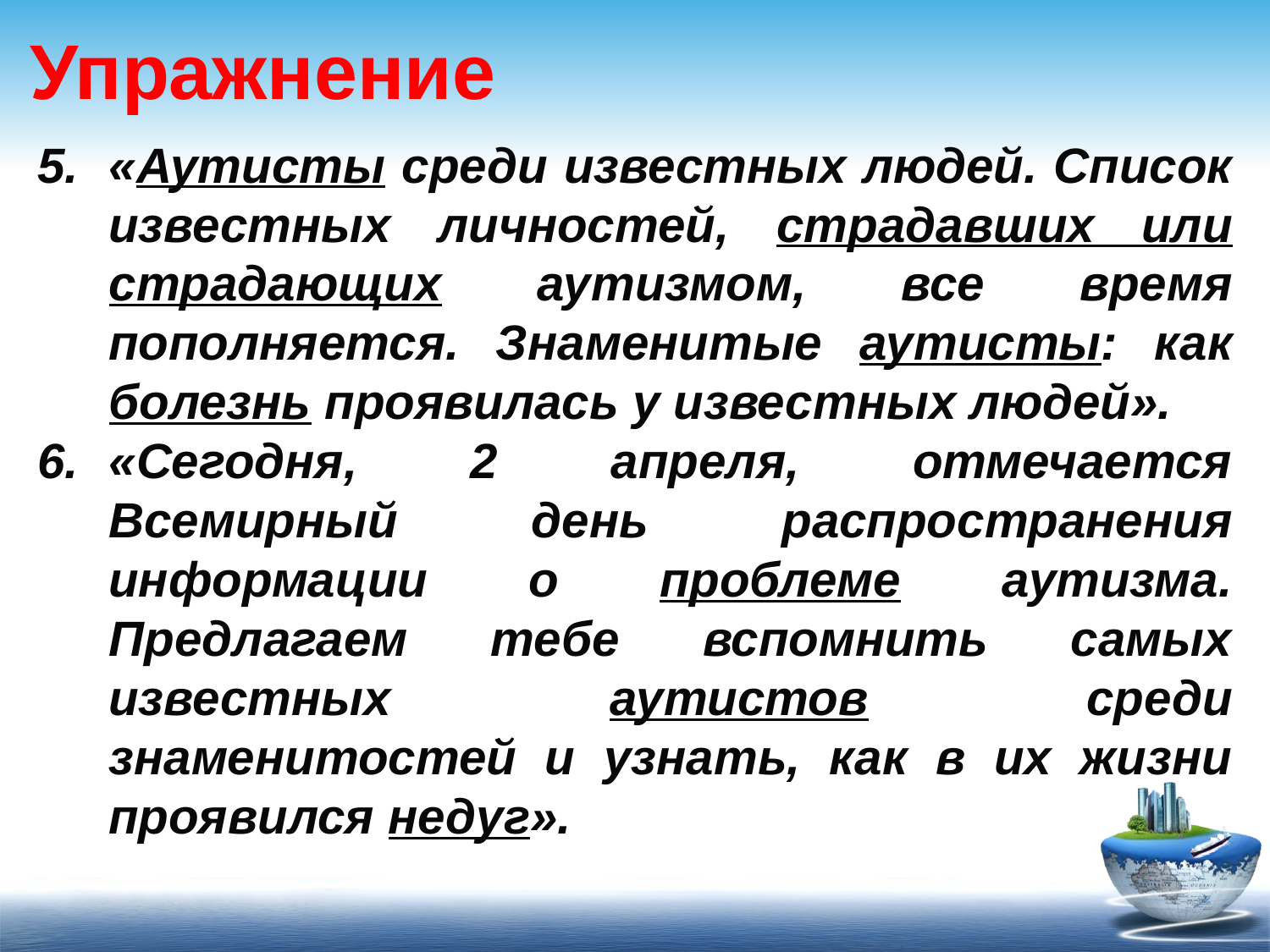

Упражнение
«Аутисты среди известных людей. Список известных личностей, страдавших или страдающих аутизмом, все время пополняется. Знаменитые аутисты: как болезнь проявилась у известных людей».
«Сегодня, 2 апреля, отмечается Всемирный день распространения информации о проблеме аутизма. Предлагаем тебе вспомнить самых известных аутистов среди знаменитостей и узнать, как в их жизни проявился недуг».